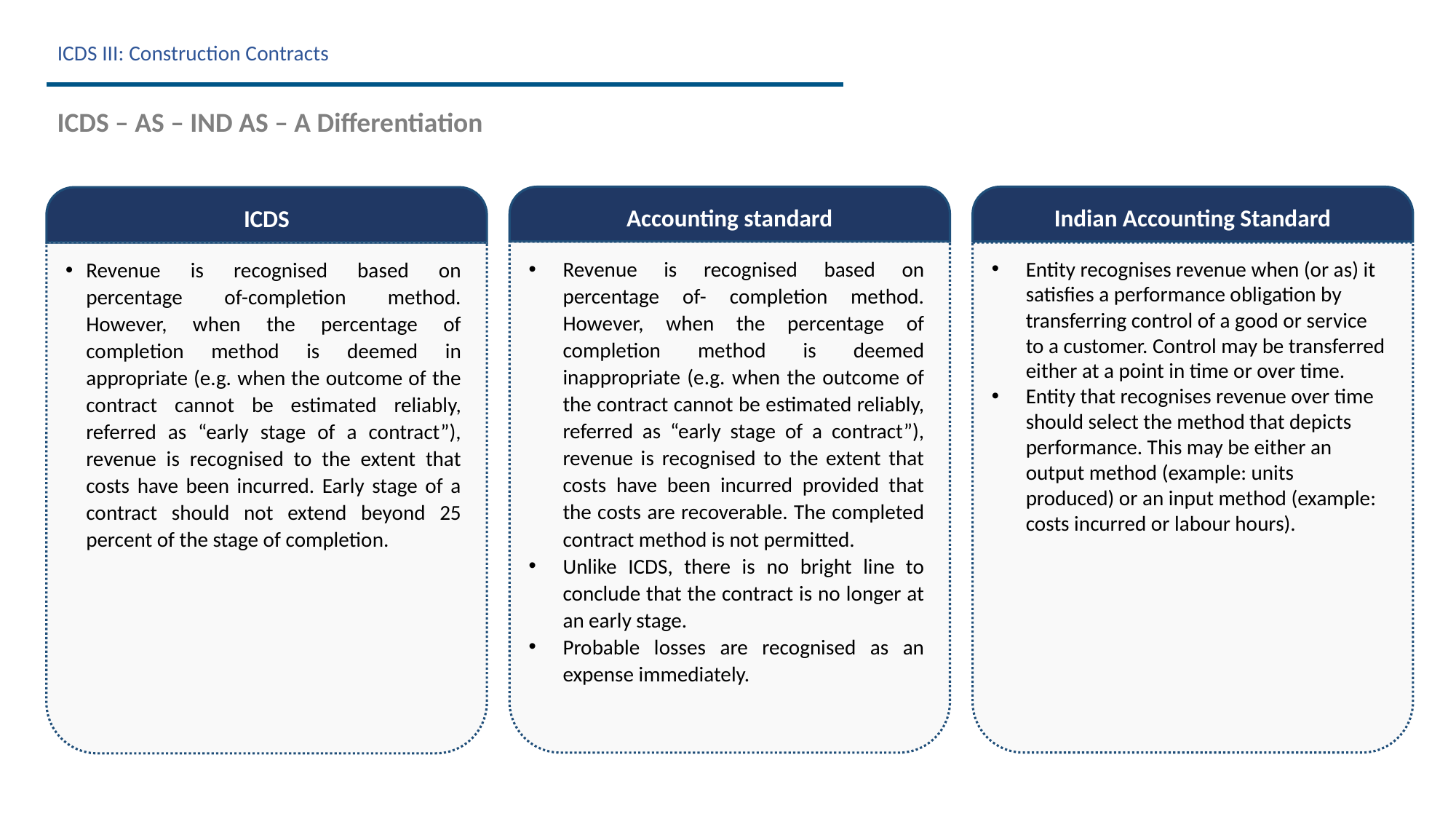

# ICDS III: Construction Contracts
ICDS – AS – IND AS – A Differentiation
Indian Accounting Standard
Entity recognises revenue when (or as) it satisfies a performance obligation by transferring control of a good or service to a customer. Control may be transferred either at a point in time or over time.
Entity that recognises revenue over time should select the method that depicts performance. This may be either an output method (example: units produced) or an input method (example: costs incurred or labour hours).
Accounting standard
Revenue is recognised based on percentage of- completion method. However, when the percentage of completion method is deemed inappropriate (e.g. when the outcome of the contract cannot be estimated reliably, referred as “early stage of a contract”), revenue is recognised to the extent that costs have been incurred provided that the costs are recoverable. The completed contract method is not permitted.
Unlike ICDS, there is no bright line to conclude that the contract is no longer at an early stage.
Probable losses are recognised as an expense immediately.
ICDS
Revenue is recognised based on percentage of-completion method. However, when the percentage of completion method is deemed in appropriate (e.g. when the outcome of the contract cannot be estimated reliably, referred as “early stage of a contract”), revenue is recognised to the extent that costs have been incurred. Early stage of a contract should not extend beyond 25 percent of the stage of completion.